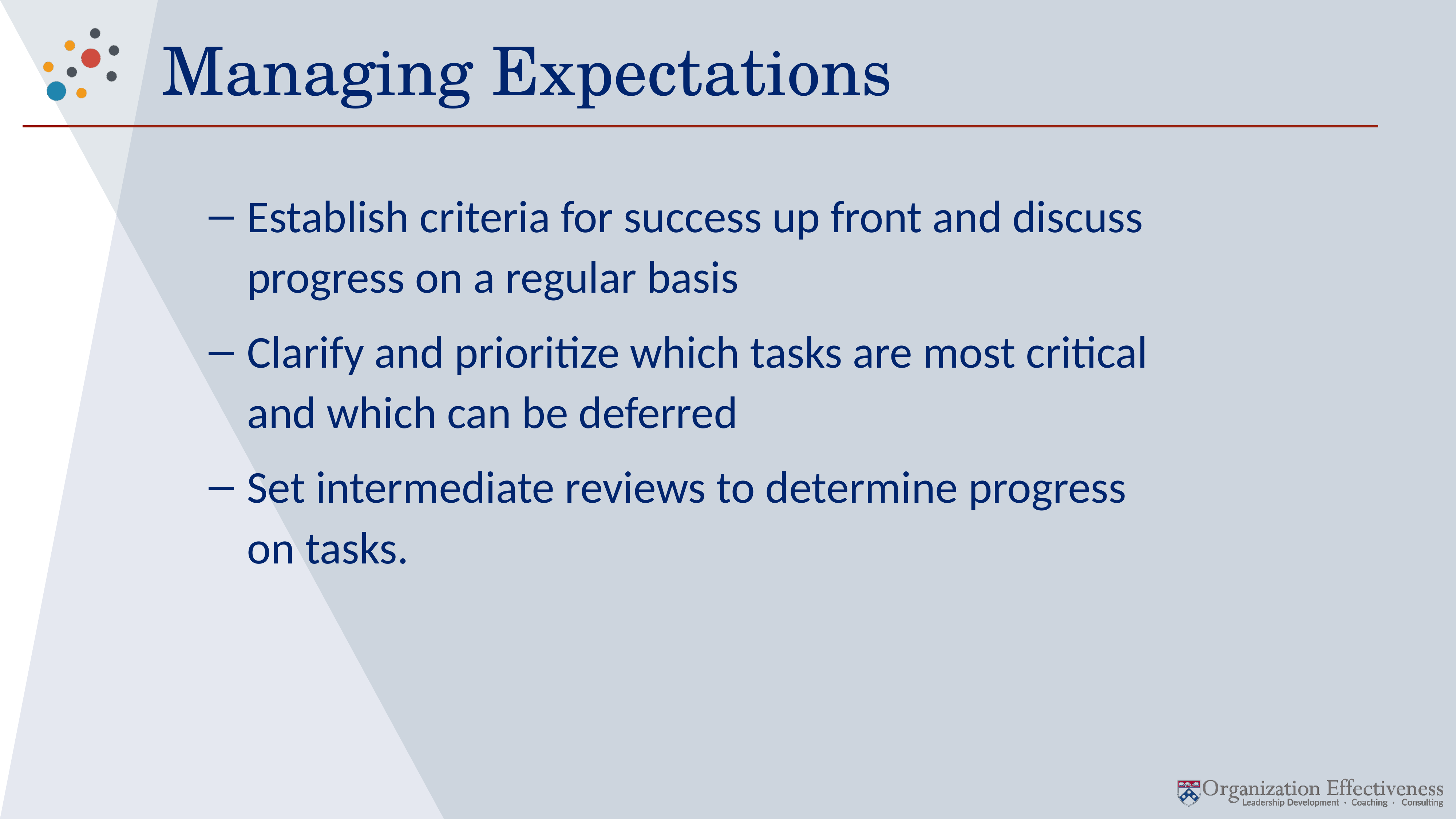

# Managing Expectations
Establish criteria for success up front and discuss progress on a regular basis
Clarify and prioritize which tasks are most critical and which can be deferred
Set intermediate reviews to determine progress on tasks.